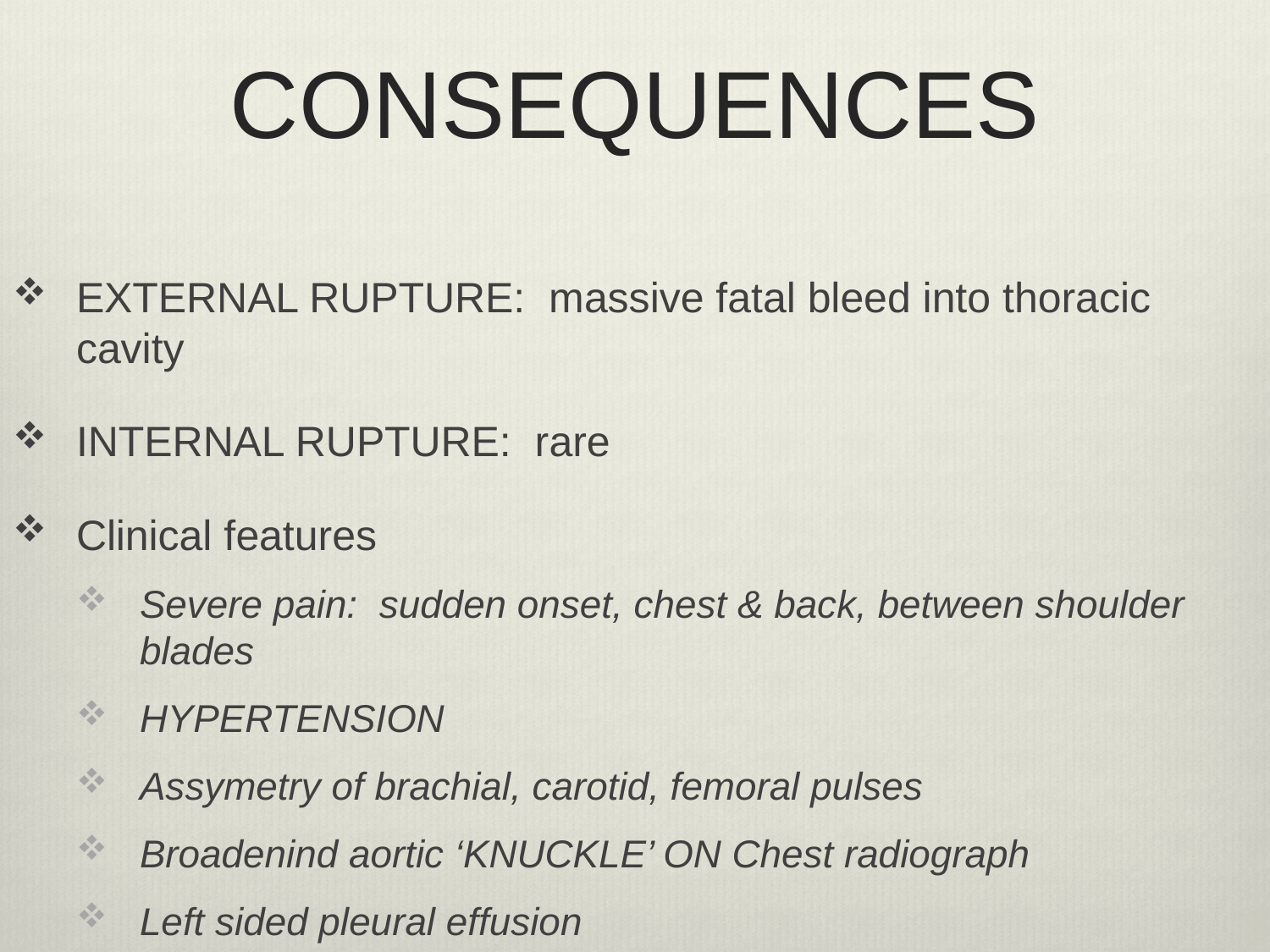

# CONSEQUENCES
EXTERNAL RUPTURE:  massive fatal bleed into thoracic cavity
INTERNAL RUPTURE:  rare
Clinical features
Severe pain:  sudden onset, chest & back, between shoulder blades
HYPERTENSION
Assymetry of brachial, carotid, femoral pulses
Broadenind aortic ‘KNUCKLE’ ON Chest radiograph
Left sided pleural effusion